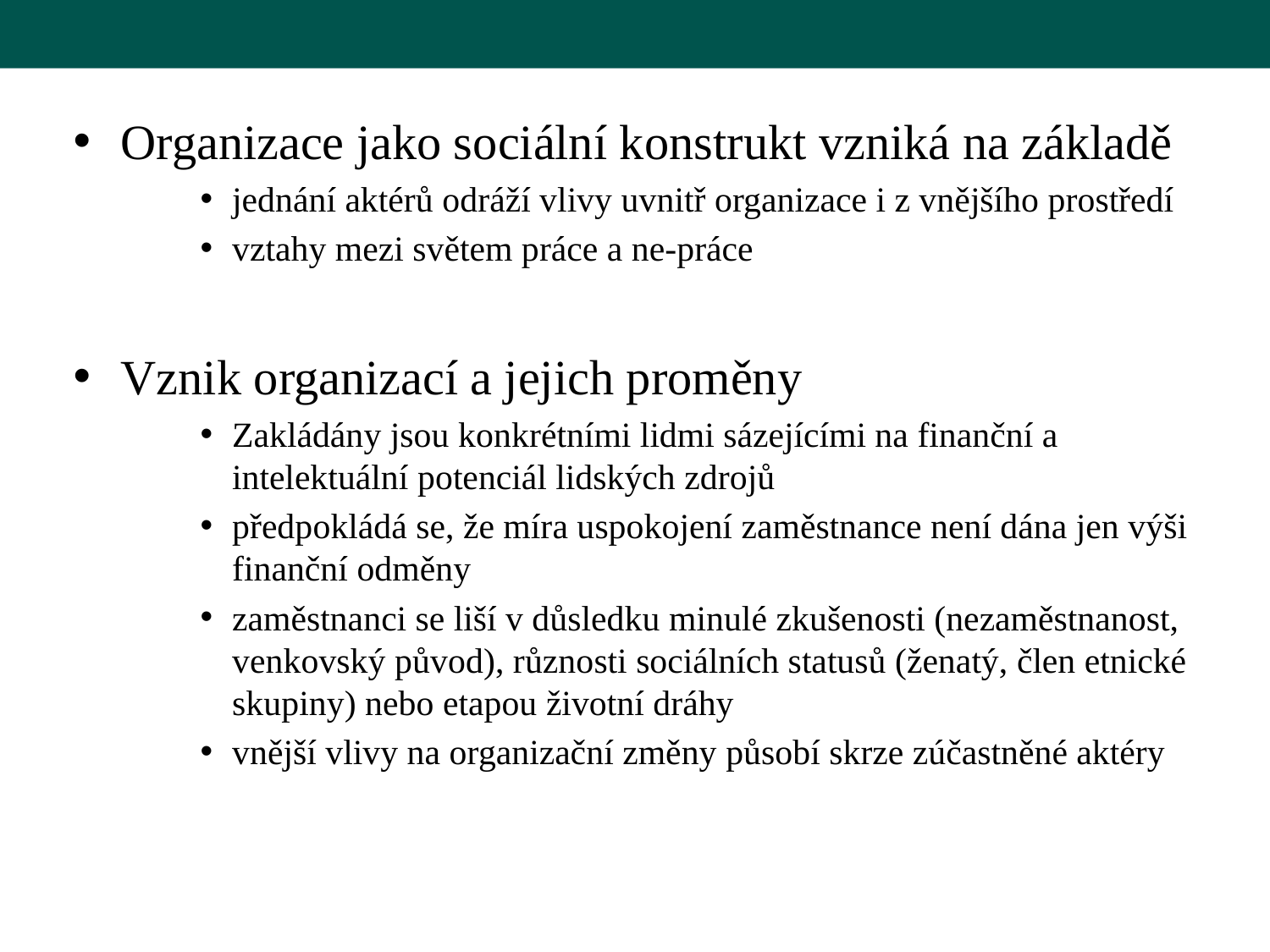

Organizace jako sociální konstrukt vzniká na základě
jednání aktérů odráží vlivy uvnitř organizace i z vnějšího prostředí
vztahy mezi světem práce a ne-práce

Vznik organizací a jejich proměny
Zakládány jsou konkrétními lidmi sázejícími na finanční a intelektuální potenciál lidských zdrojů
předpokládá se, že míra uspokojení zaměstnance není dána jen výši finanční odměny
zaměstnanci se liší v důsledku minulé zkušenosti (nezaměstnanost, venkovský původ), různosti sociálních statusů (ženatý, člen etnické skupiny) nebo etapou životní dráhy
vnější vlivy na organizační změny působí skrze zúčastněné aktéry